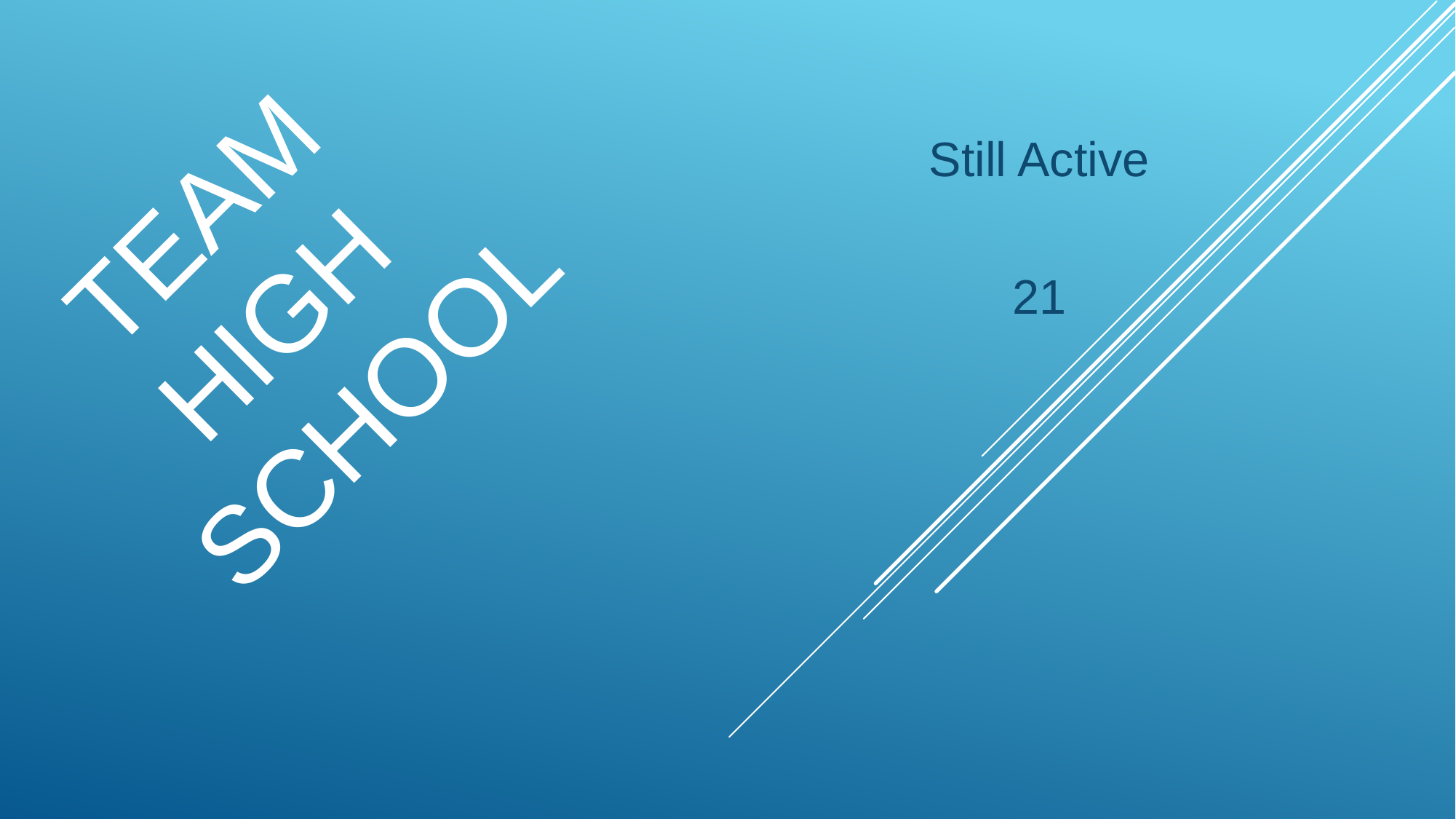

# TEAM High School
Still Active
21